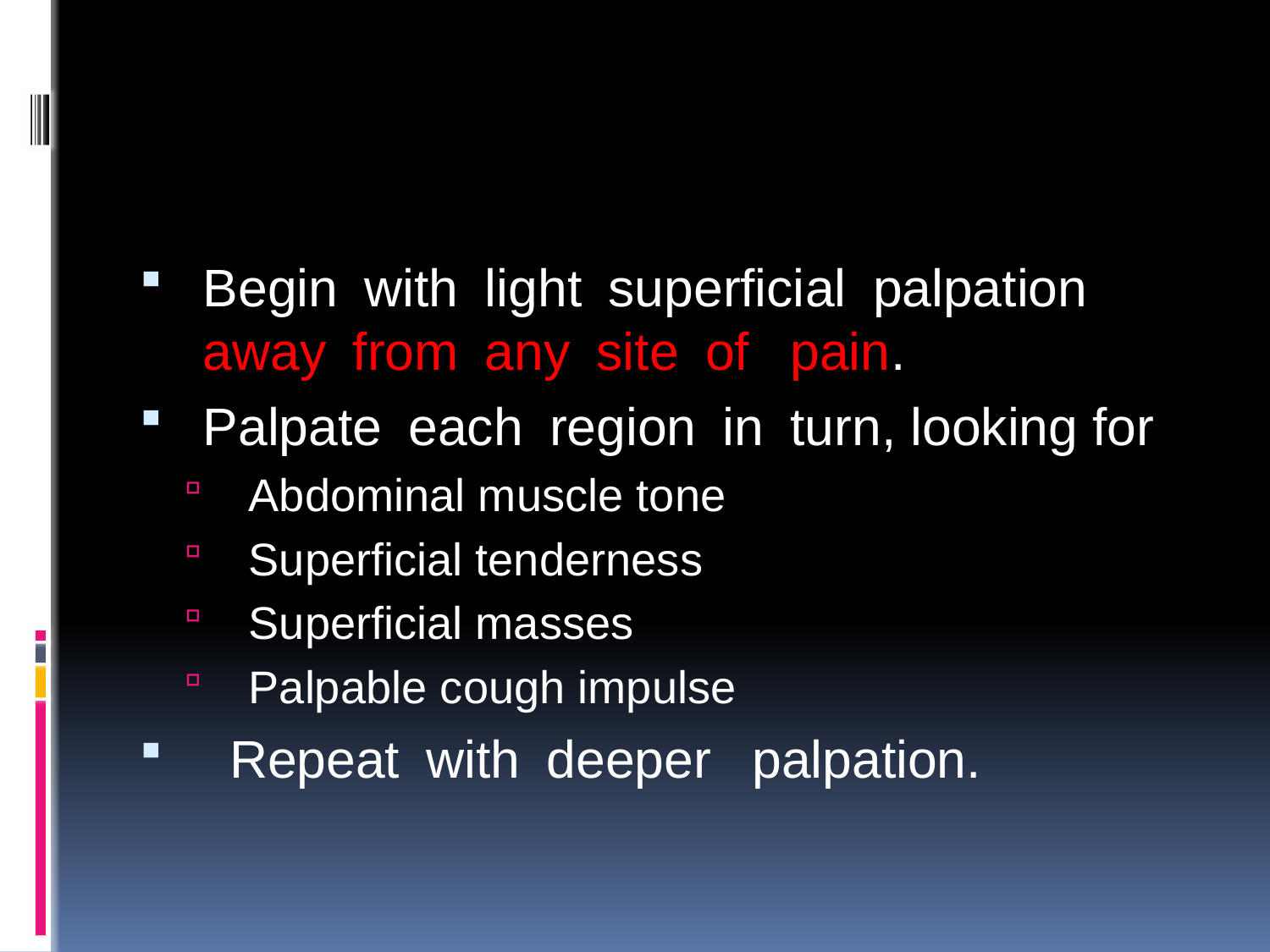

#
Begin with light superficial palpation away from any site of  pain.
Palpate each region in turn, looking for
Abdominal muscle tone
Superficial tenderness
Superficial masses
Palpable cough impulse
 Repeat with deeper  palpation.